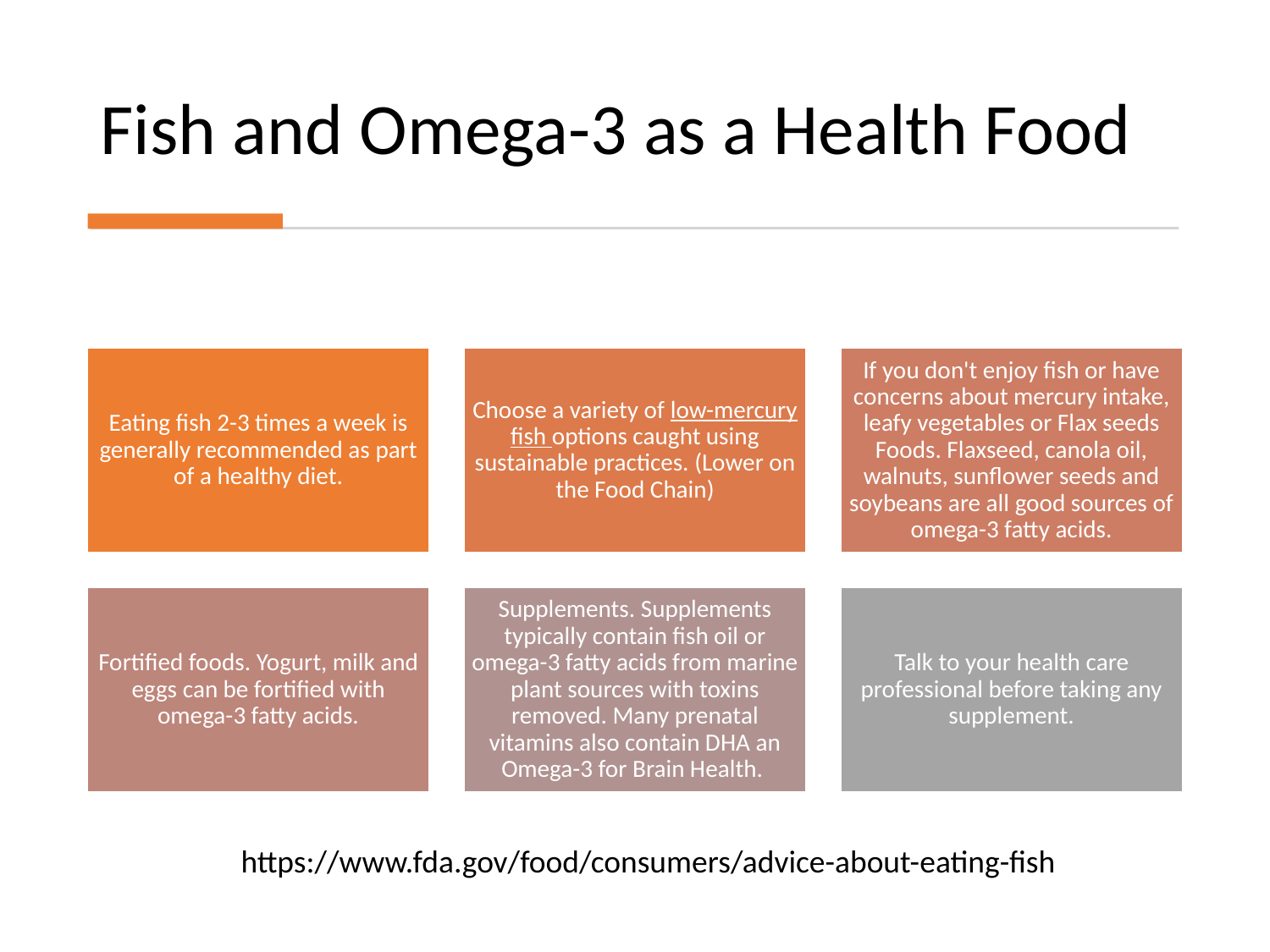

# Fish and Omega-3 as a Health Food

Eating fish 2-3 times a week is generally recommended as part of a healthy diet.
Choose a variety of low-mercury fish options caught using sustainable practices. (Lower on the Food Chain)
If you don't enjoy fish or have concerns about mercury intake, leafy vegetables or Flax seeds Foods. Flaxseed, canola oil, walnuts, sunflower seeds and soybeans are all good sources of omega-3 fatty acids.
Fortified foods. Yogurt, milk and eggs can be fortified with omega-3 fatty acids.
Supplements. Supplements typically contain fish oil or omega-3 fatty acids from marine plant sources with toxins removed. Many prenatal vitamins also contain DHA an Omega-3 for Brain Health.
Talk to your health care professional before taking any supplement.
https://www.fda.gov/food/consumers/advice-about-eating-fish